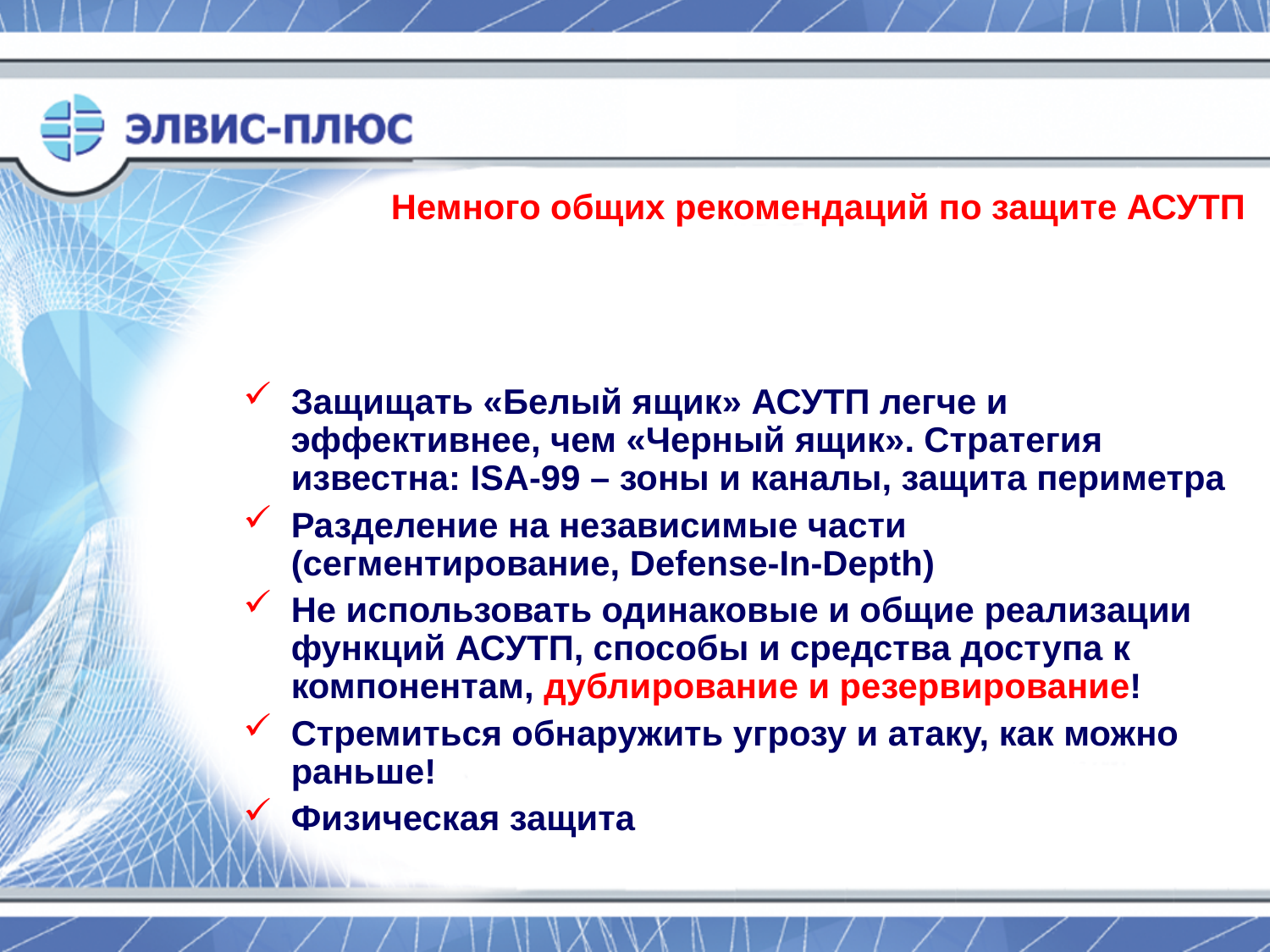

Немного общих рекомендаций по защите АСУТП
Защищать «Белый ящик» АСУТП легче и эффективнее, чем «Черный ящик». Стратегия известна: ISA-99 – зоны и каналы, защита периметра
Разделение на независимые части (сегментирование, Defense-In-Depth)
Не использовать одинаковые и общие реализации функций АСУТП, способы и средства доступа к компонентам, дублирование и резервирование!
Стремиться обнаружить угрозу и атаку, как можно раньше!
Физическая защита